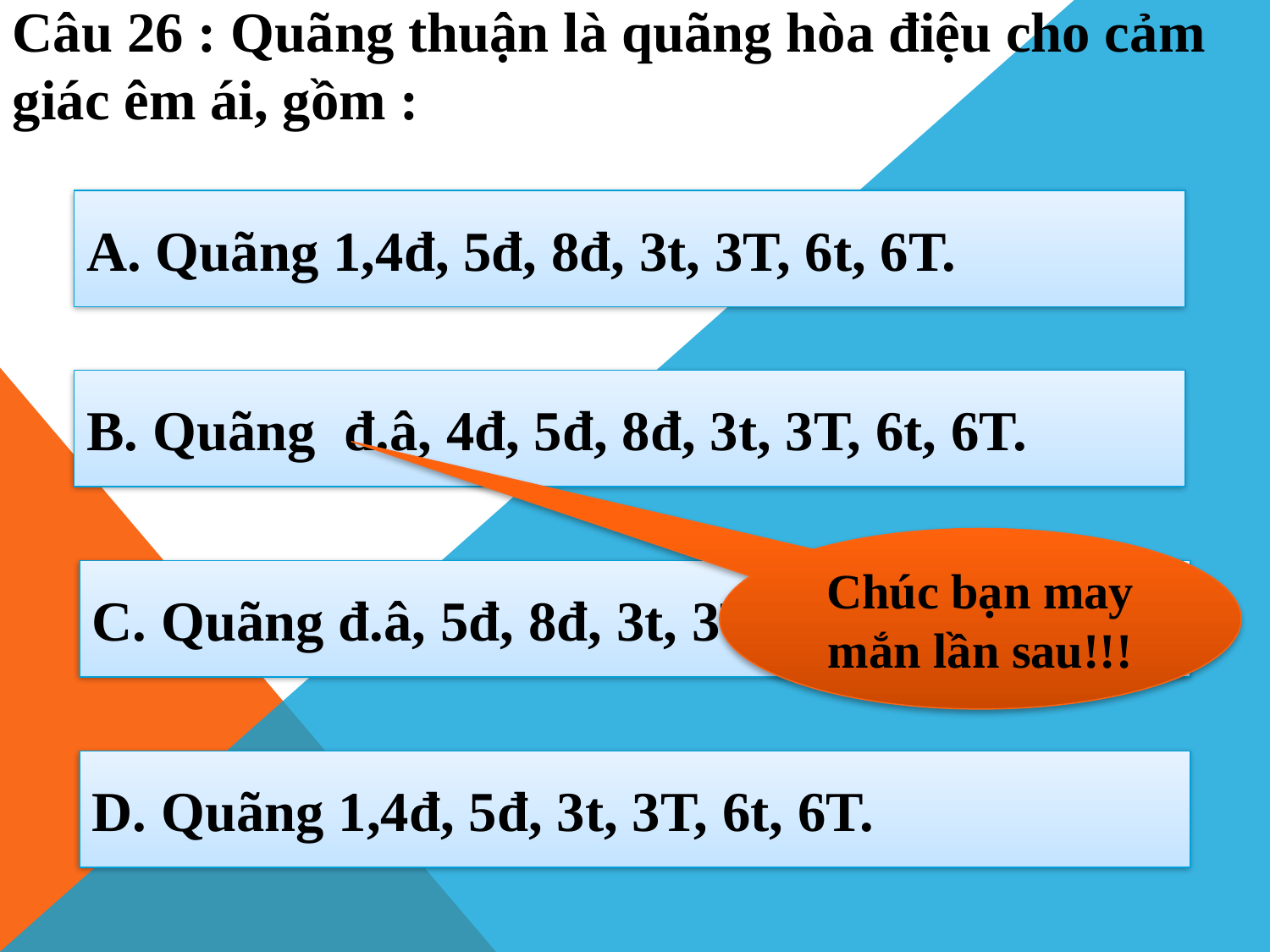

Câu 26 : Quãng thuận là quãng hòa điệu cho cảm giác êm ái, gồm :

A. Quãng 1,4đ, 5đ, 8đ, 3t, 3T, 6t, 6T.

B. Quãng  đ.â, 4đ, 5đ, 8đ, 3t, 3T, 6t, 6T.

Chúc bạn may mắn lần sau!!!
C. Quãng đ.â, 5đ, 8đ, 3t, 3T, 6t, 6T.

D. Quãng 1,4đ, 5đ, 3t, 3T, 6t, 6T.